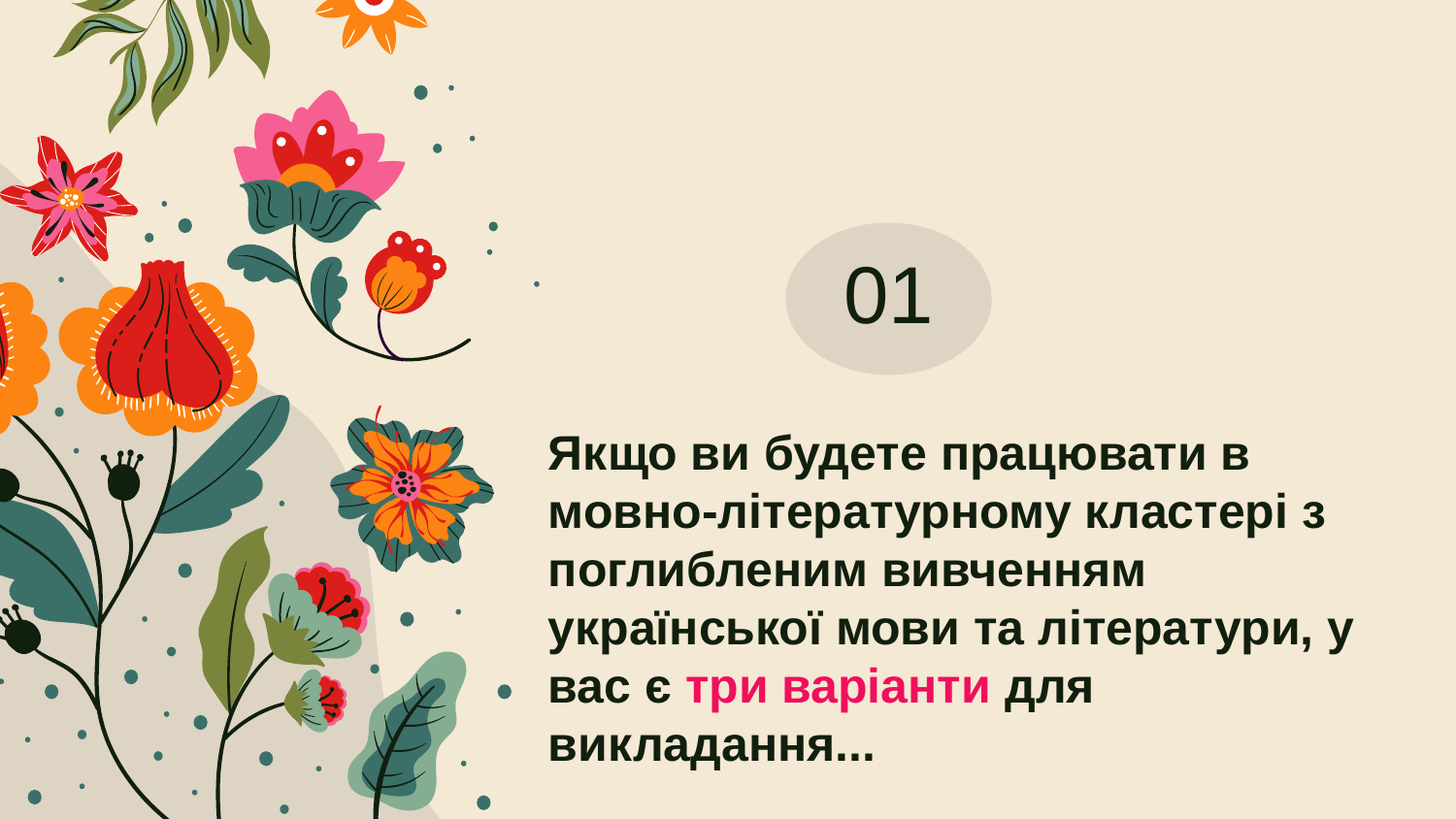

01
# Якщо ви будете працювати в мовно-літературному кластері з поглибленим вивченням української мови та літератури, у вас є три варіанти для викладання...